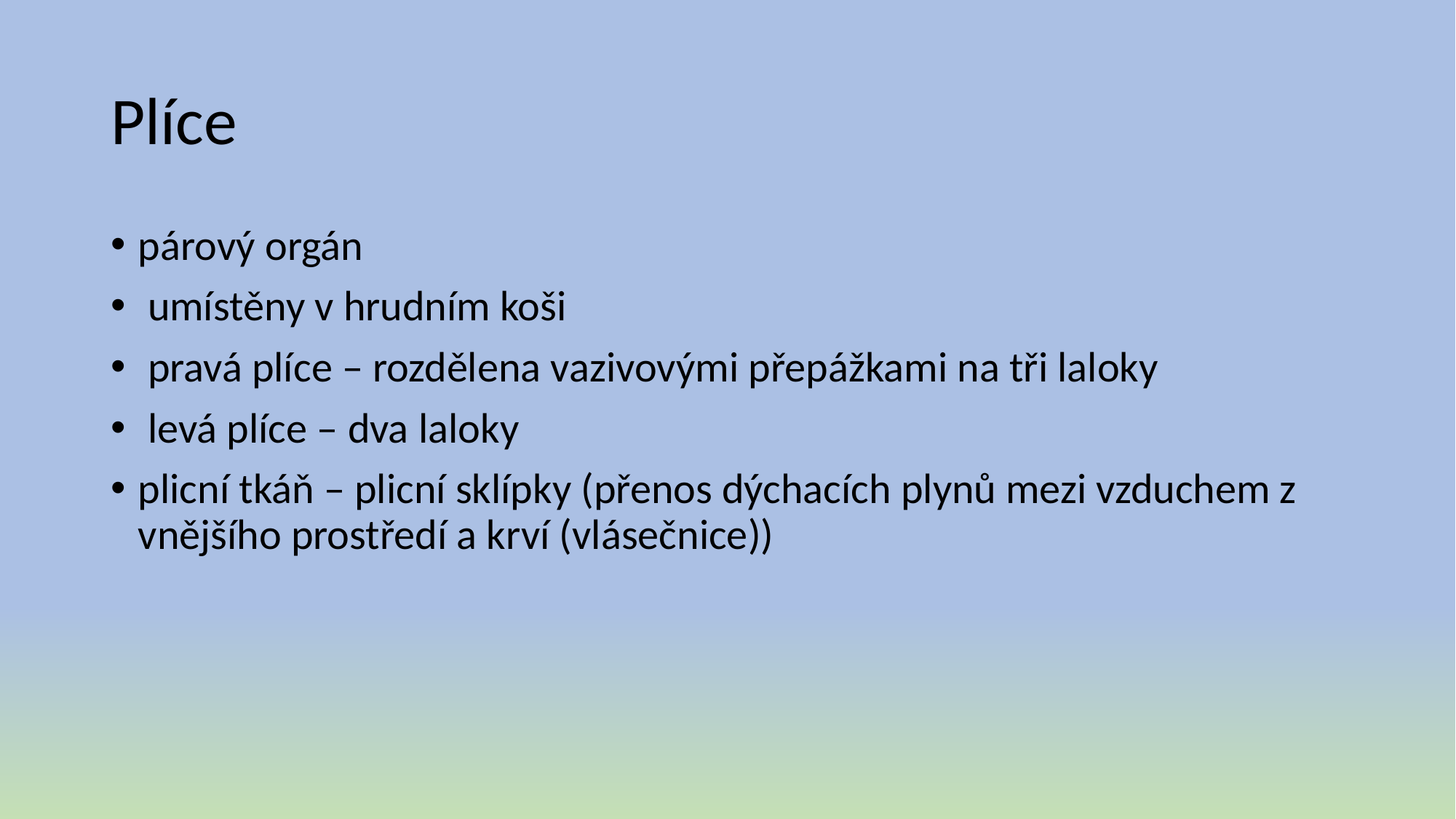

# Plíce
párový orgán
 umístěny v hrudním koši
 pravá plíce – rozdělena vazivovými přepážkami na tři laloky
 levá plíce – dva laloky
plicní tkáň – plicní sklípky (přenos dýchacích plynů mezi vzduchem z vnějšího prostředí a krví (vlásečnice))